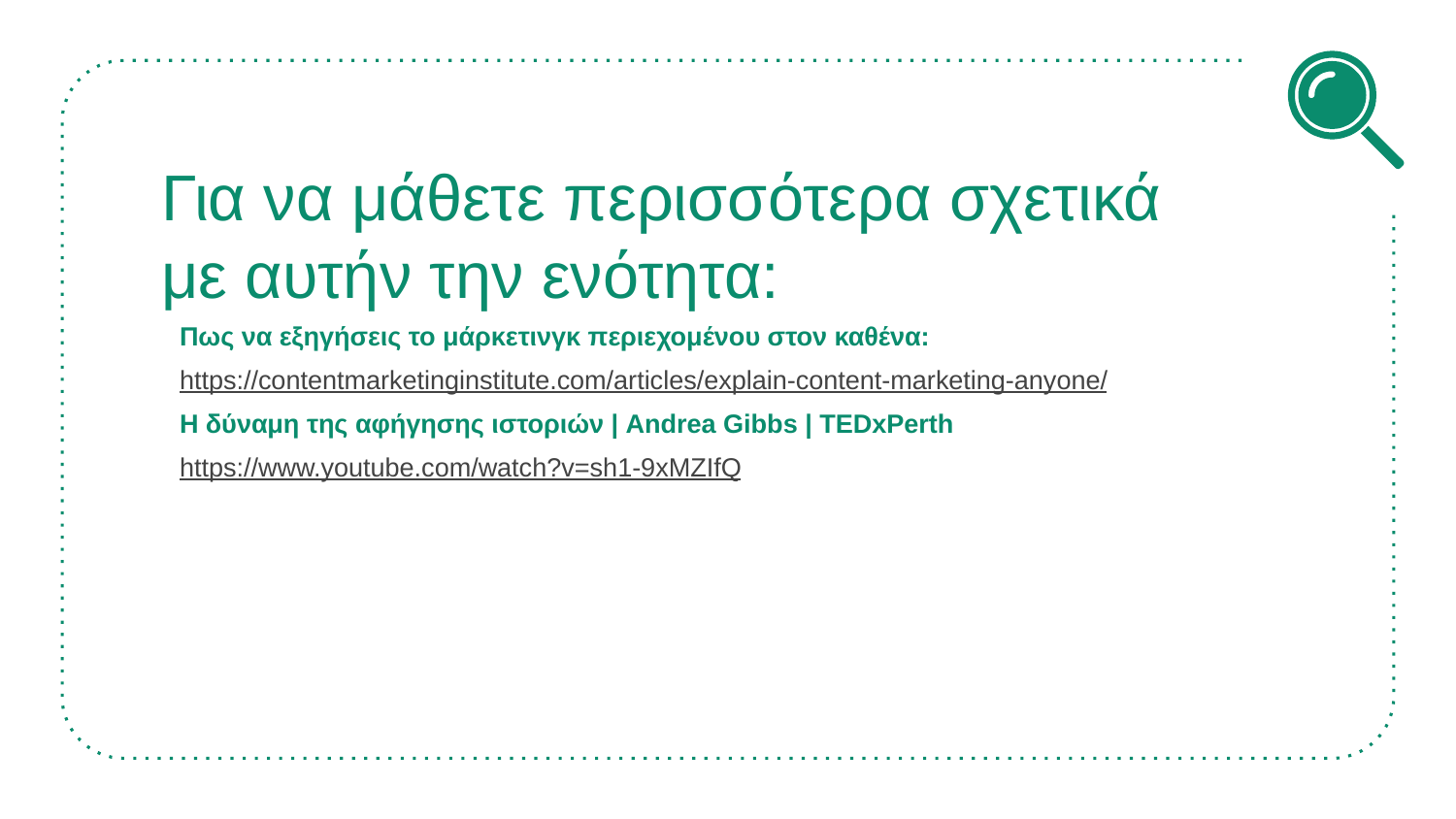

# Για να μάθετε περισσότερα σχετικά με αυτήν την ενότητα:
Πως να εξηγήσεις το μάρκετινγκ περιεχομένου στον καθένα:
https://contentmarketinginstitute.com/articles/explain-content-marketing-anyone/
Η δύναμη της αφήγησης ιστοριών | Andrea Gibbs | TEDxPerth
https://www.youtube.com/watch?v=sh1-9xMZIfQ